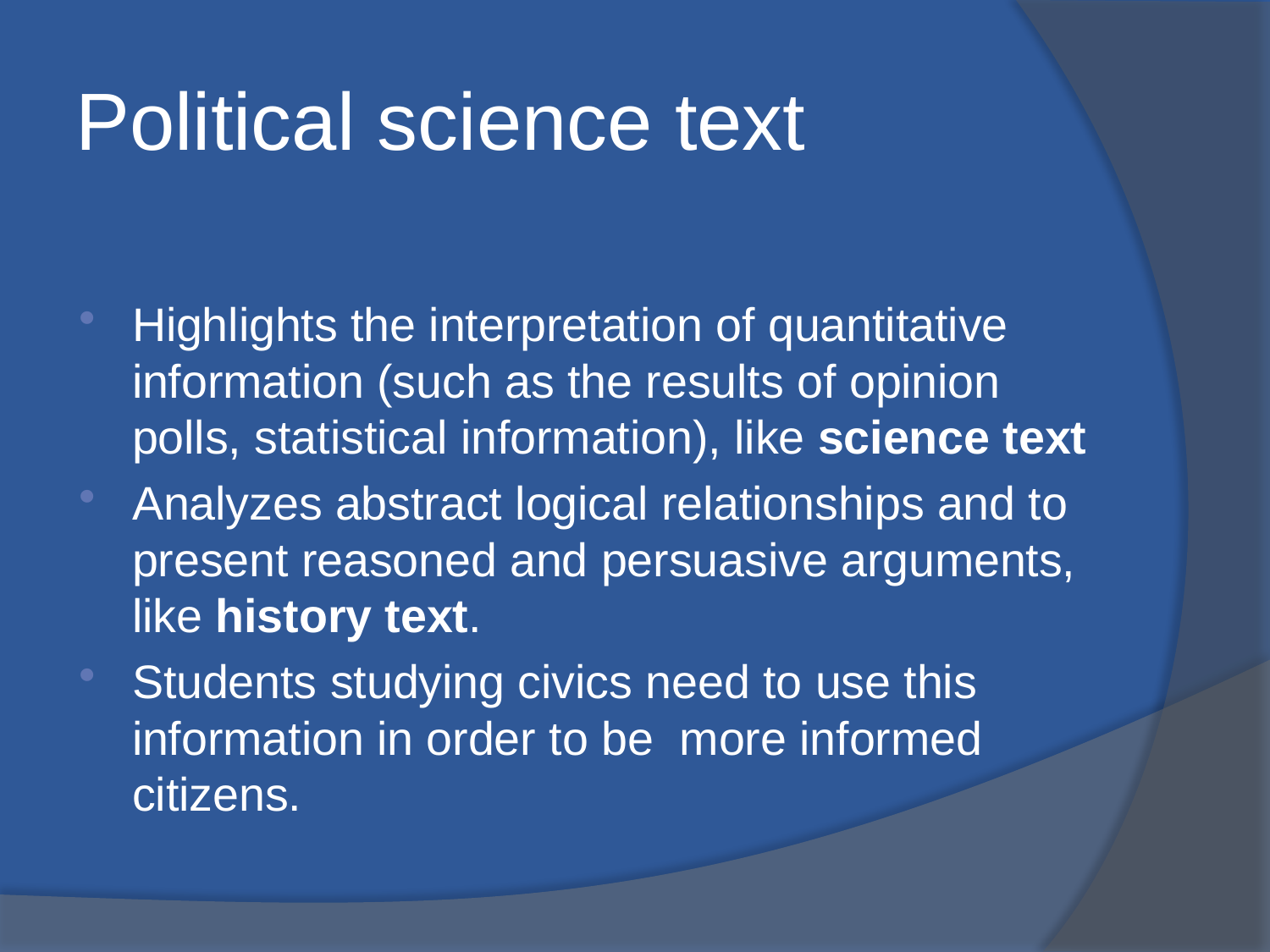

# Political science text

Highlights the interpretation of quantitative information (such as the results of opinion polls, statistical information), like science text
Analyzes abstract logical relationships and to present reasoned and persuasive arguments, like history text.
Students studying civics need to use this information in order to be  more informed citizens.